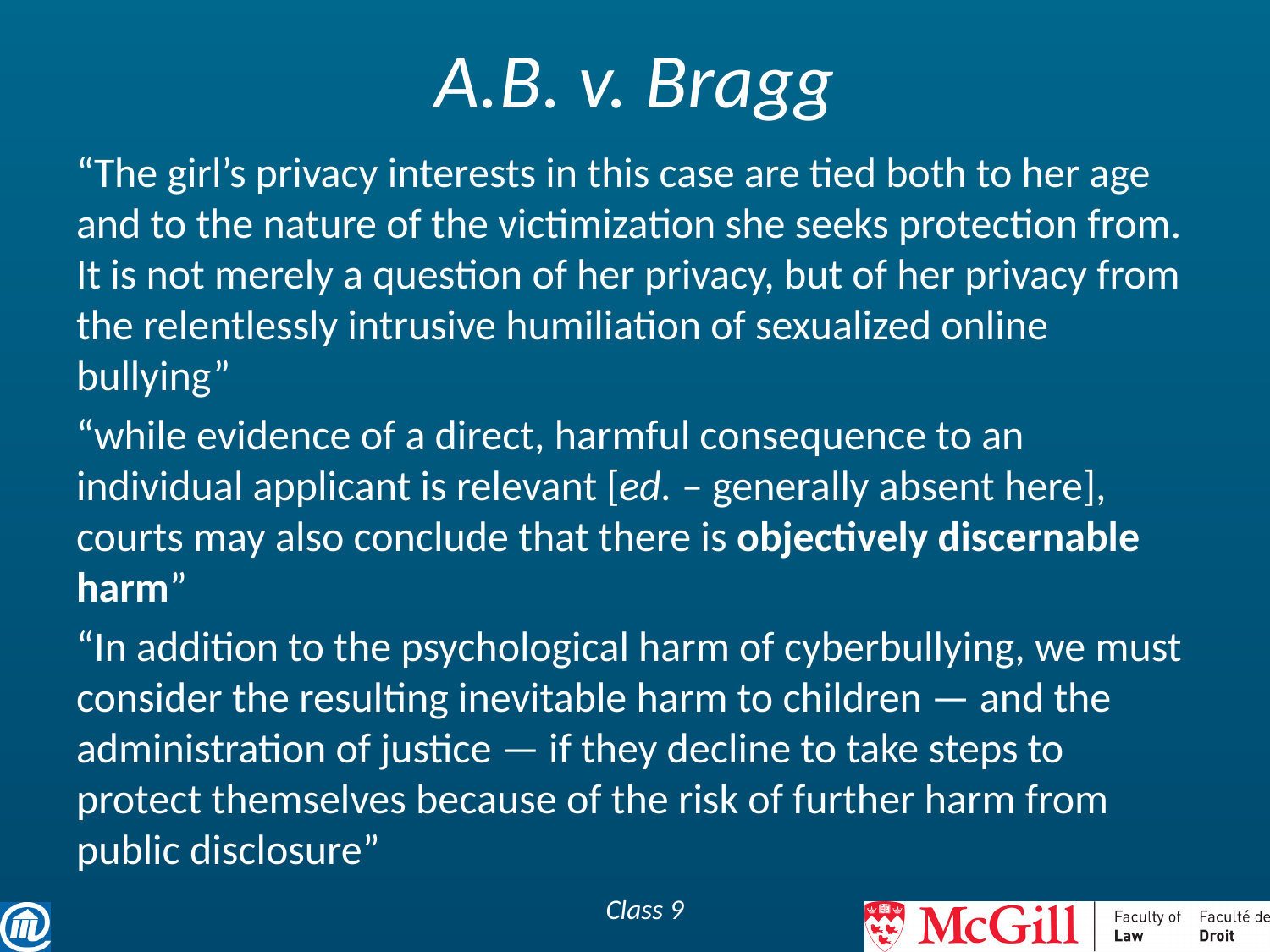

# A.B. v. Bragg
“The girl’s privacy interests in this case are tied both to her age and to the nature of the victimization she seeks protection from.  It is not merely a question of her privacy, but of her privacy from the relentlessly intrusive humiliation of sexualized online bullying”
“while evidence of a direct, harmful consequence to an individual applicant is relevant [ed. – generally absent here], courts may also conclude that there is objectively discernable harm”
“In addition to the psychological harm of cyberbullying, we must consider the resulting inevitable harm to children — and the administration of justice — if they decline to take steps to protect themselves because of the risk of further harm from public disclosure”
Class 9